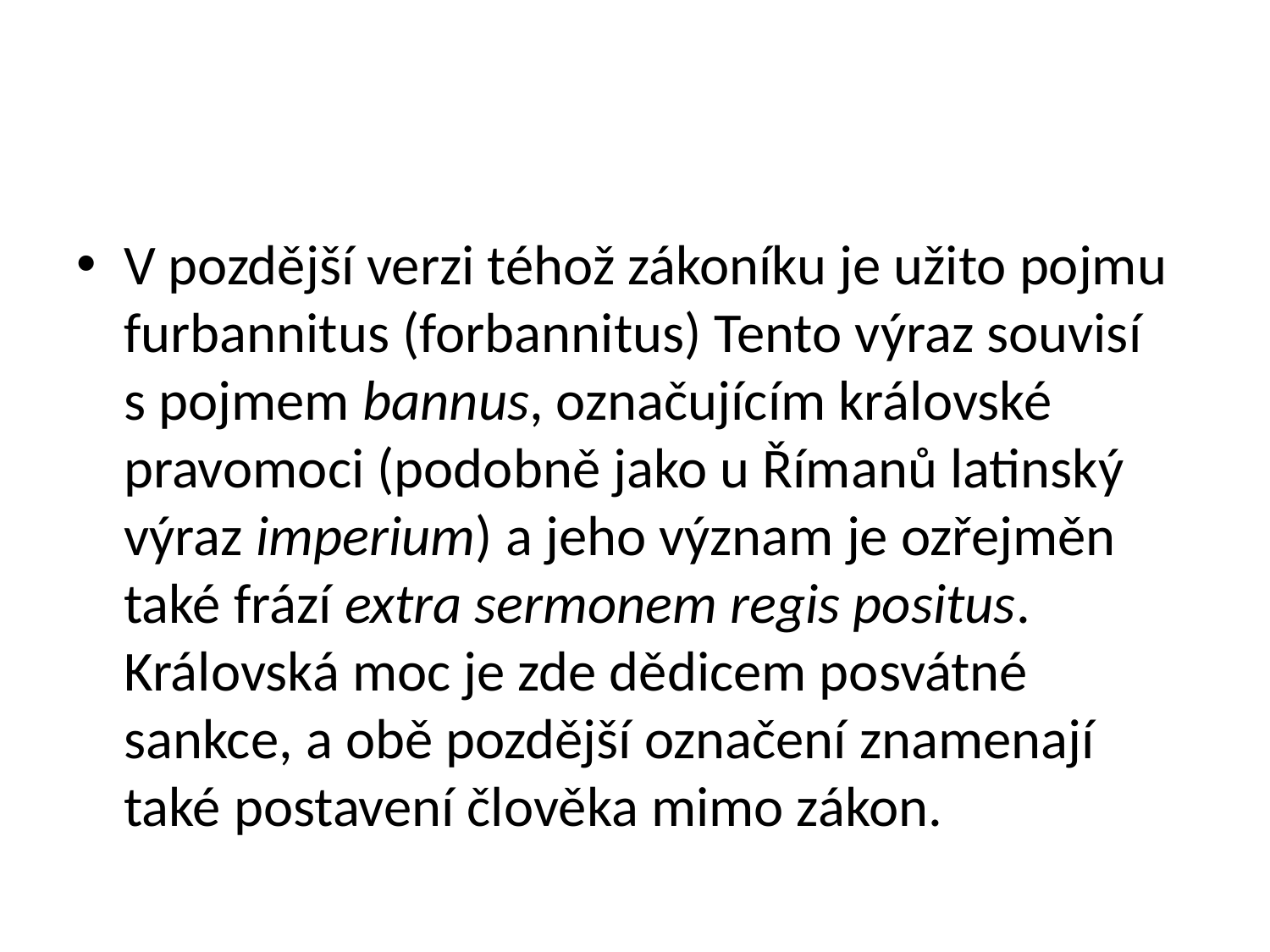

#
V pozdější verzi téhož zákoníku je užito pojmu furbannitus (forbannitus) Tento výraz souvisí s pojmem bannus, označujícím královské pravomoci (podobně jako u Římanů latinský výraz imperium) a jeho význam je ozřejměn také frází extra sermonem regis positus. Královská moc je zde dědicem posvátné sankce, a obě pozdější označení znamenají také postavení člověka mimo zákon.